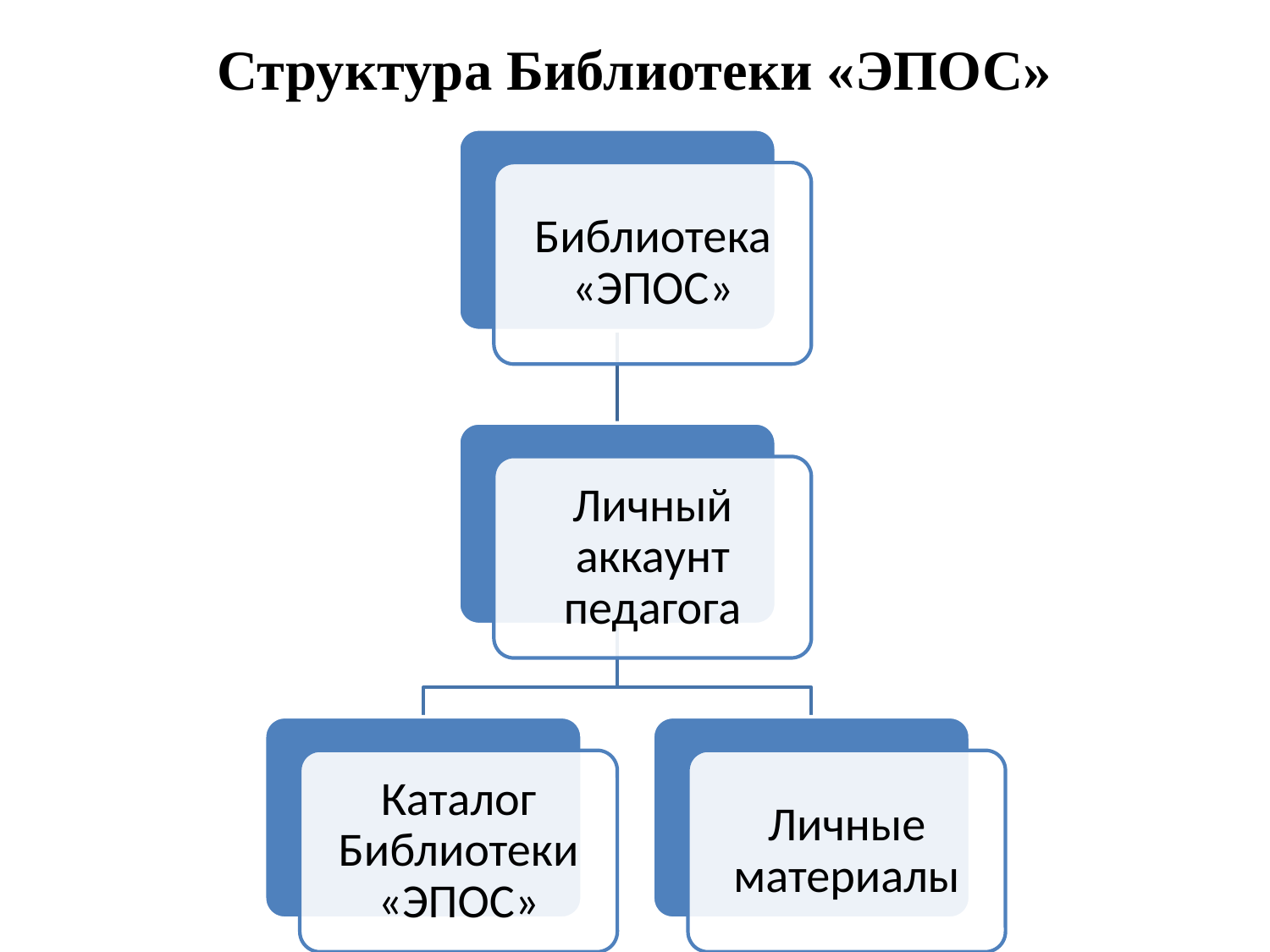

Структура Библиотеки «ЭПОС»
Библиотека «ЭПОС»
Личный аккаунт педагога
Каталог Библиотеки «ЭПОС»
Личные материалы